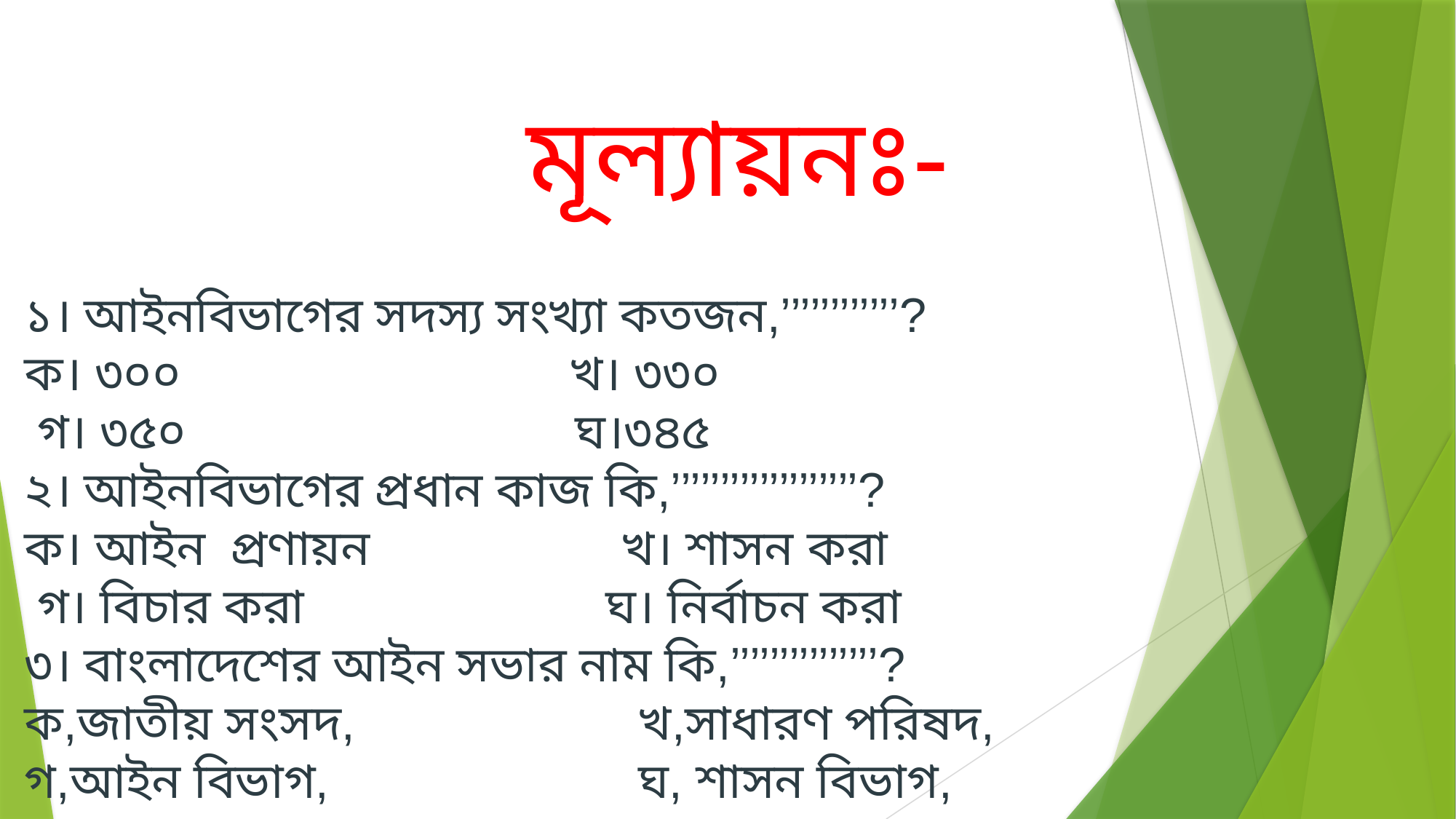

মূল্যায়নঃ-
১। আইনবিভাগের সদস্য সংখ্যা কতজন,’’’’’’’’’’’’?
ক। ৩০০                               খ। ৩৩০
 গ। ৩৫০                               ঘ।৩৪৫
২। আইনবিভাগের প্রধান কাজ কি,’’’’’’’’’’’’’’’’’’’?
ক। আইন  প্রণায়ন                    খ। শাসন করা
 গ। বিচার করা                        ঘ। নির্বাচন করা
৩। বাংলাদেশের আইন সভার নাম কি,’’’’’’’’’’’’’’’?
ক,জাতীয় সংসদ,                     খ,সাধারণ পরিষদ,
গ,আইন বিভাগ,                       ঘ, শাসন বিভাগ,